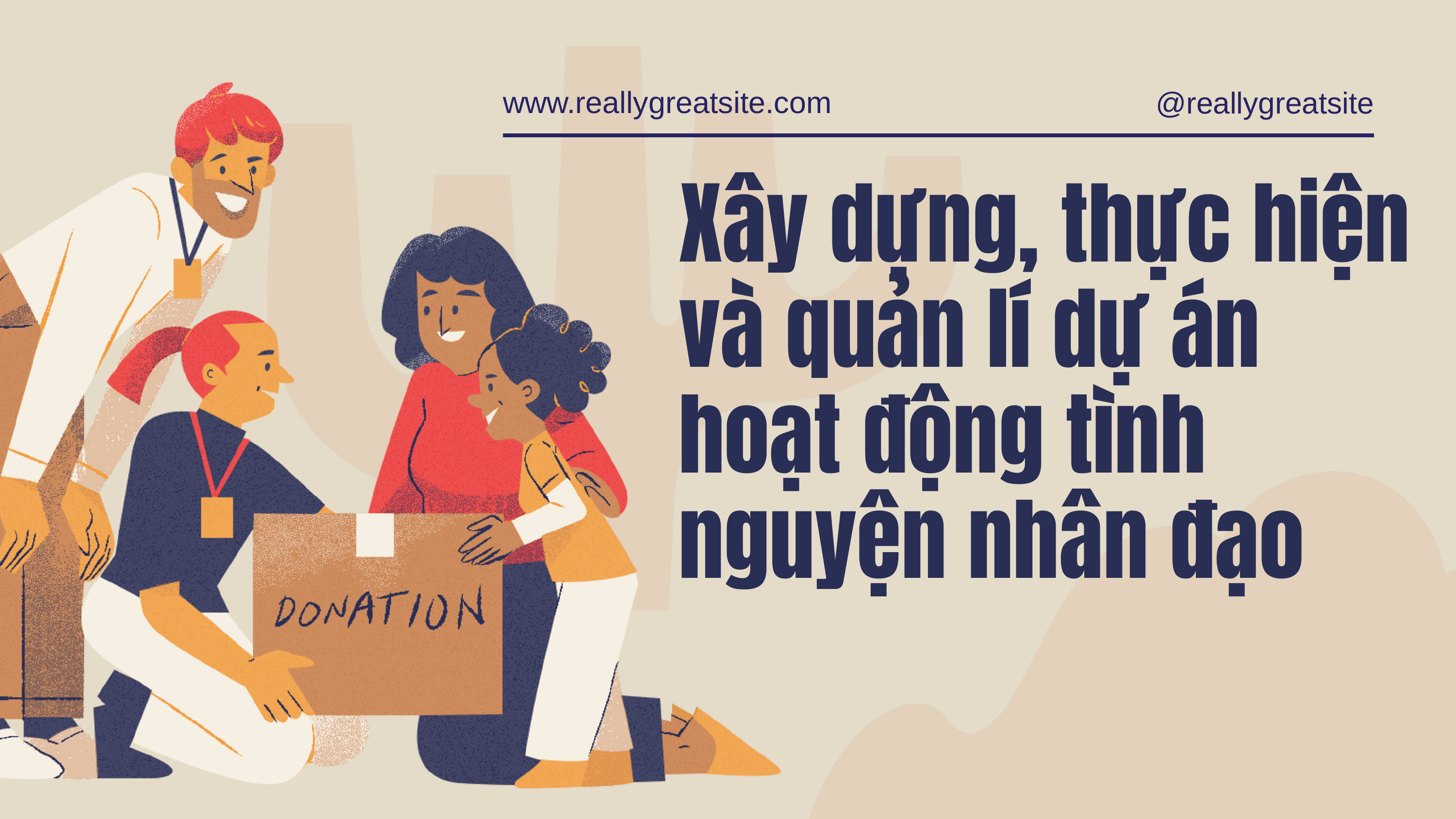

www.reallygreatsite.com
@reallygreatsite

Xây dựng, thực hiện và quản lí dự án hoạt động tình nguyện nhân đạo